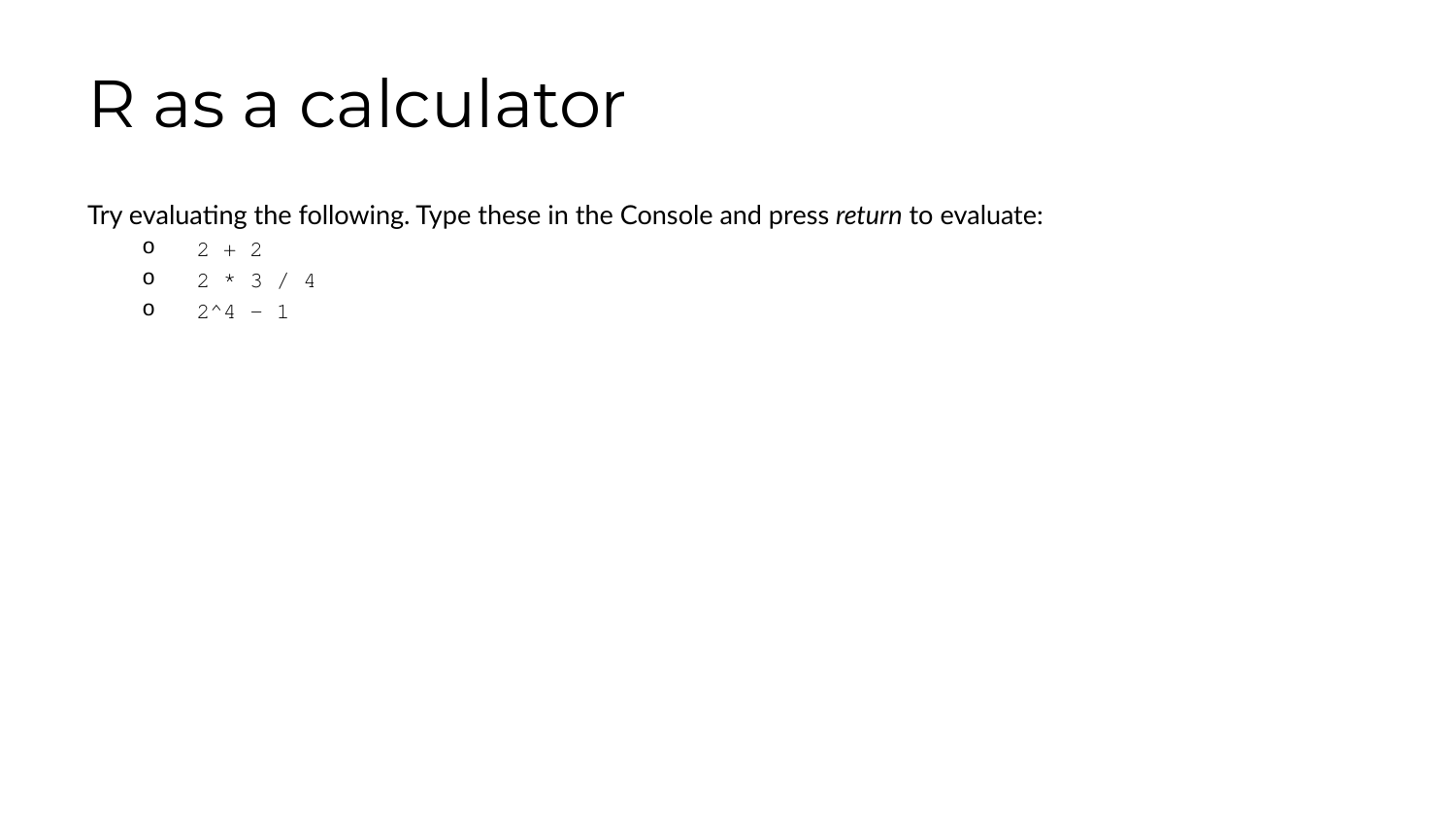

# R as a calculator
Try evaluating the following. Type these in the Console and press return to evaluate:
2 + 2
2 * 3 / 4
2^4 - 1